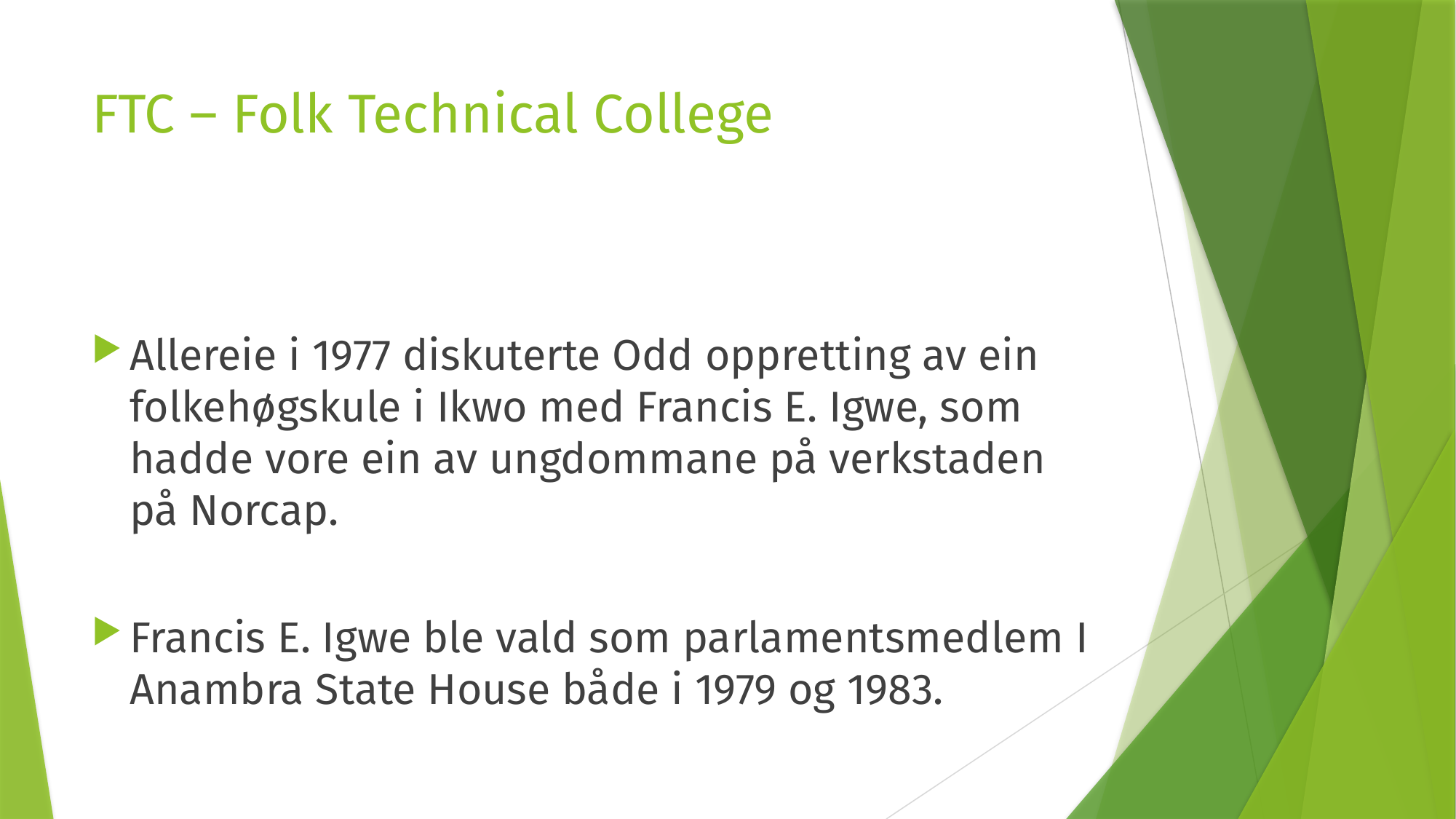

# FTC – Folk Technical College

Allereie i 1977 diskuterte Odd oppretting av ein folkehøgskule i Ikwo med Francis E. Igwe, som hadde vore ein av ungdommane på verkstaden på Norcap.

Francis E. Igwe ble vald som parlamentsmedlem I Anambra State House både i 1979 og 1983.